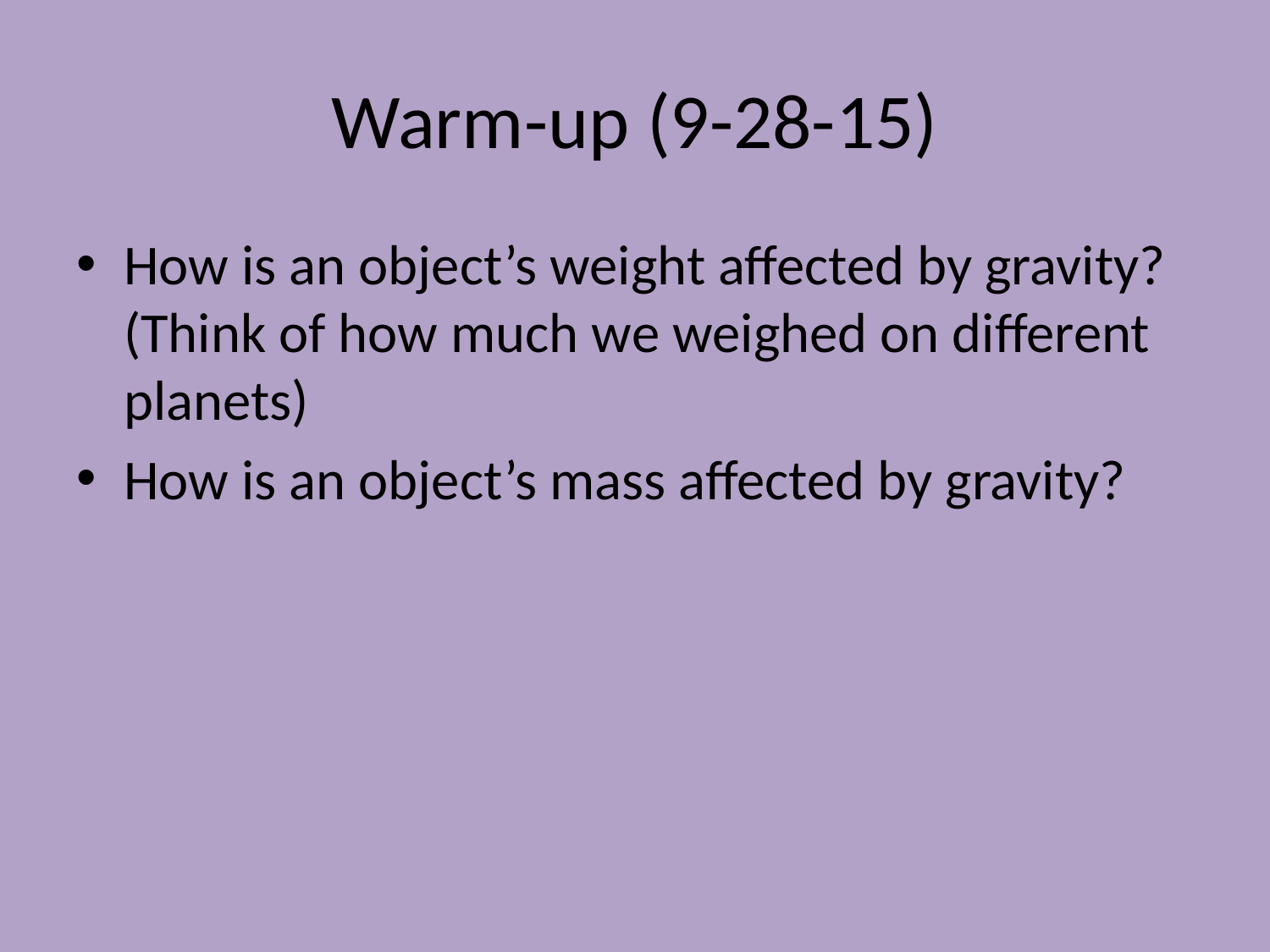

# Warm-up (9-28-15)
How is an object’s weight affected by gravity? (Think of how much we weighed on different planets)
How is an object’s mass affected by gravity?